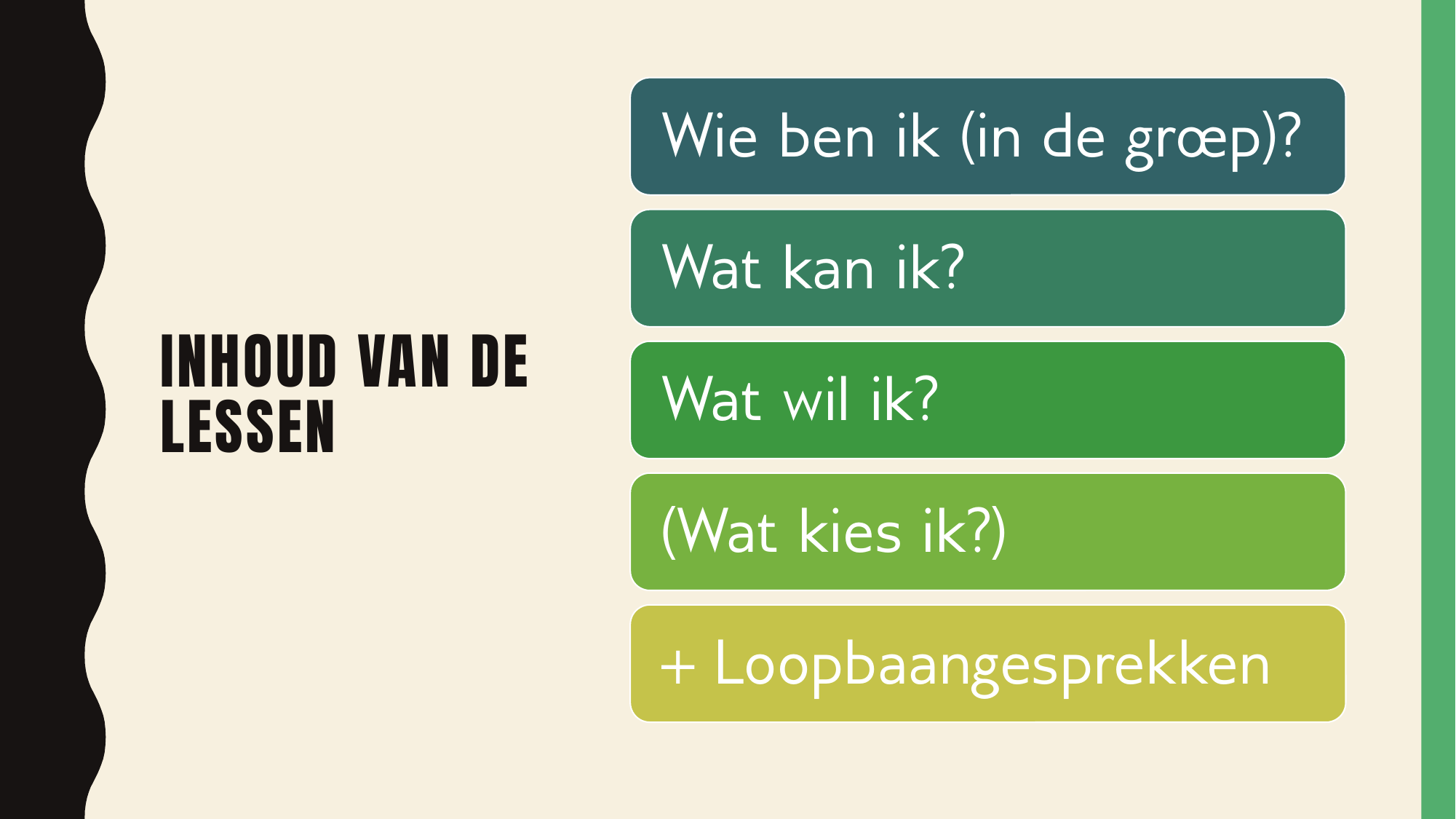

Wie ben ik (in de groep)?
Wat kan ik?
Wat wil ik?
(Wat kies ik?)
+ Loopbaangesprekken
# Inhoud van de lessen